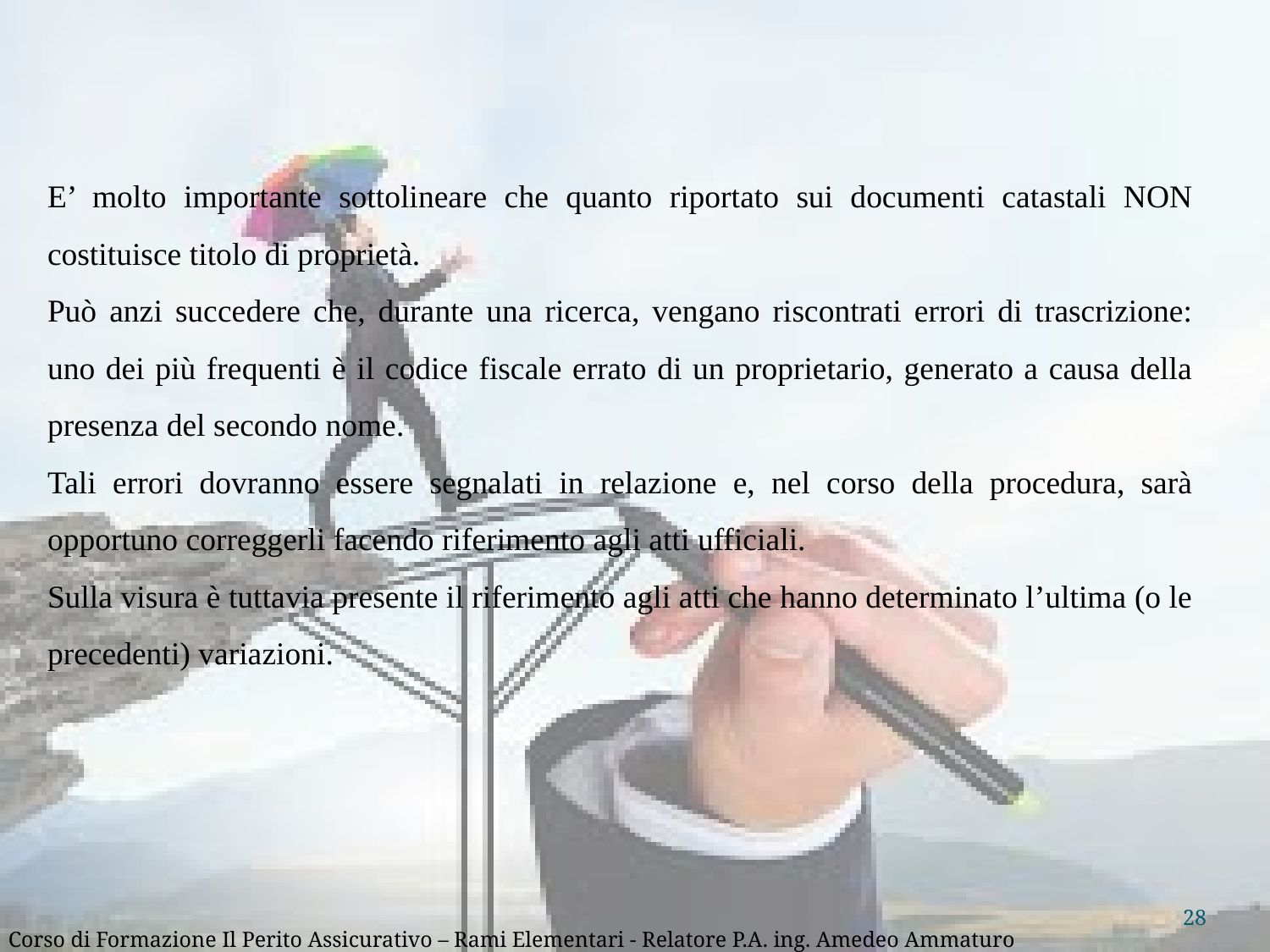

E’ molto importante sottolineare che quanto riportato sui documenti catastali NON costituisce titolo di proprietà.
Può anzi succedere che, durante una ricerca, vengano riscontrati errori di trascrizione: uno dei più frequenti è il codice fiscale errato di un proprietario, generato a causa della presenza del secondo nome.
Tali errori dovranno essere segnalati in relazione e, nel corso della procedura, sarà opportuno correggerli facendo riferimento agli atti ufficiali.
Sulla visura è tuttavia presente il riferimento agli atti che hanno determinato l’ultima (o le precedenti) variazioni.
28
Corso di Formazione Il Perito Assicurativo – Rami Elementari - Relatore P.A. ing. Amedeo Ammaturo